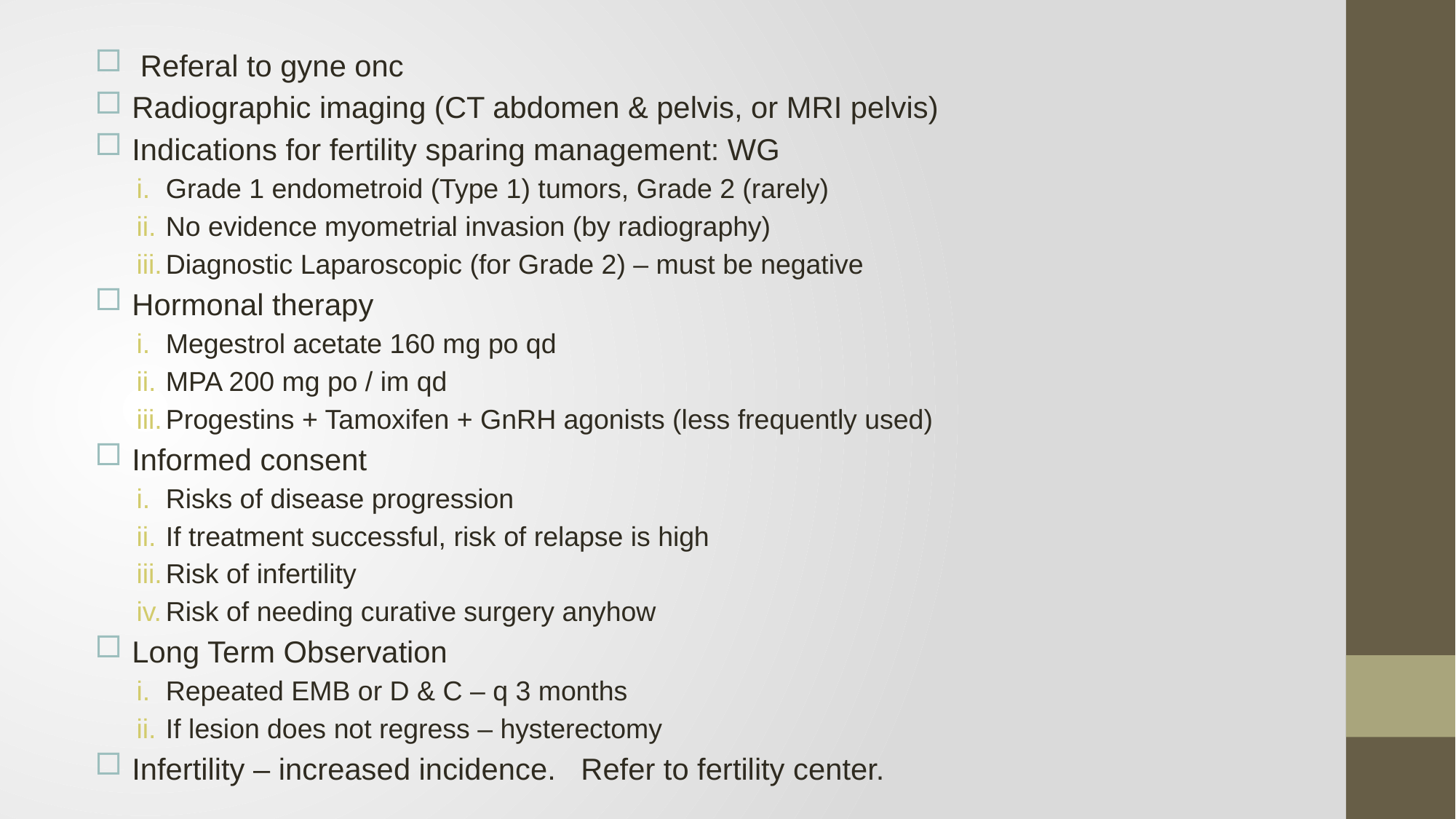

Referal to gyne onc
Radiographic imaging (CT abdomen & pelvis, or MRI pelvis)
Indications for fertility sparing management: WG
Grade 1 endometroid (Type 1) tumors, Grade 2 (rarely)
No evidence myometrial invasion (by radiography)
Diagnostic Laparoscopic (for Grade 2) – must be negative
Hormonal therapy
Megestrol acetate 160 mg po qd
MPA 200 mg po / im qd
Progestins + Tamoxifen + GnRH agonists (less frequently used)
Informed consent
Risks of disease progression
If treatment successful, risk of relapse is high
Risk of infertility
Risk of needing curative surgery anyhow
Long Term Observation
Repeated EMB or D & C – q 3 months
If lesion does not regress – hysterectomy
Infertility – increased incidence.   Refer to fertility center.